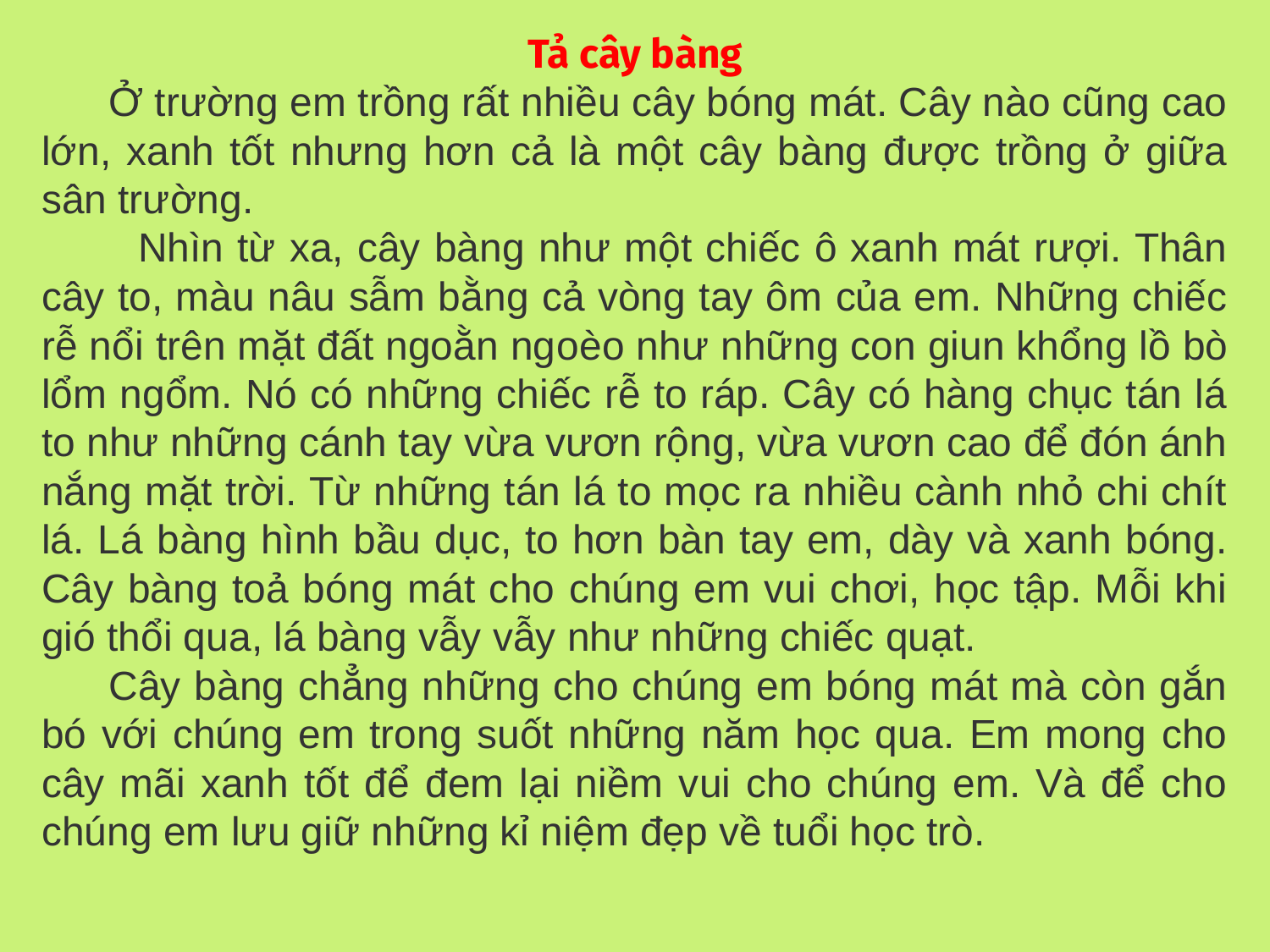

Tả cây bàng
      Ở trường em trồng rất nhiều cây bóng mát. Cây nào cũng cao lớn, xanh tốt nhưng hơn cả là một cây bàng được trồng ở giữa sân trường.
       Nhìn từ xa, cây bàng như một chiếc ô xanh mát rượi. Thân cây to, màu nâu sẫm bằng cả vòng tay ôm của em. Những chiếc rễ nổi trên mặt đất ngoằn ngoèo như những con giun khổng lồ bò lổm ngổm. Nó có những chiếc rễ to ráp. Cây có hàng chục tán lá to như những cánh tay vừa vươn rộng, vừa vươn cao để đón ánh nắng mặt trời. Từ những tán lá to mọc ra nhiều cành nhỏ chi chít lá. Lá bàng hình bầu dục, to hơn bàn tay em, dày và xanh bóng. Cây bàng toả bóng mát cho chúng em vui chơi, học tập. Mỗi khi gió thổi qua, lá bàng vẫy vẫy như những chiếc quạt.
     Cây bàng chẳng những cho chúng em bóng mát mà còn gắn bó với chúng em trong suốt những năm học qua. Em mong cho cây mãi xanh tốt để đem lại niềm vui cho chúng em. Và để cho chúng em lưu giữ những kỉ niệm đẹp về tuổi học trò.